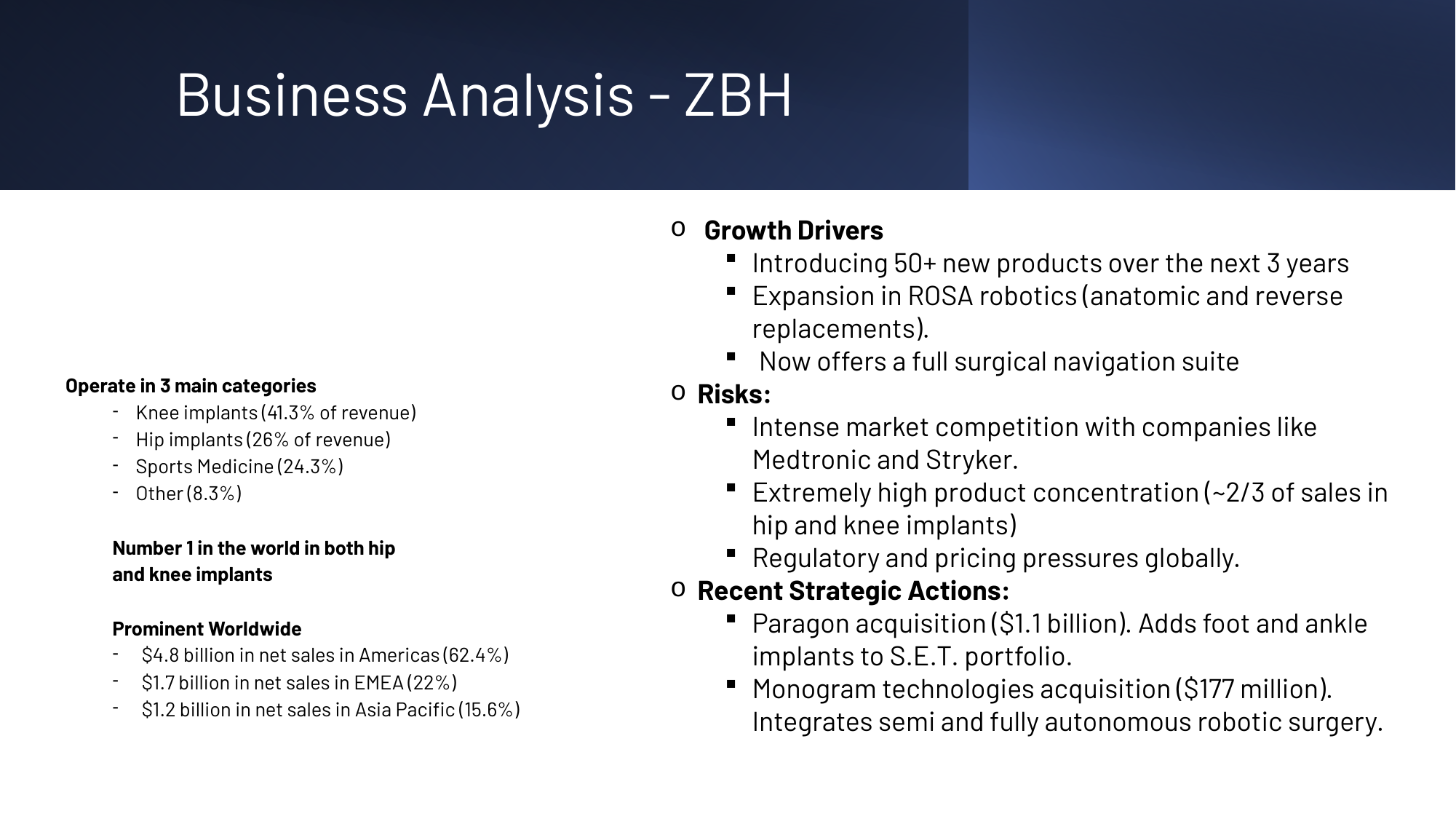

# Business Analysis - ZBH
Growth Drivers
Introducing 50+ new products over the next 3 years
Expansion in ROSA robotics (anatomic and reverse replacements).
Now offers a full surgical navigation suite
Risks:
Intense market competition with companies like Medtronic and Stryker.
Extremely high product concentration (~2/3 of sales in hip and knee implants)
Regulatory and pricing pressures globally.
Recent Strategic Actions:
Paragon acquisition ($1.1 billion). Adds foot and ankle implants to S.E.T. portfolio.
Monogram technologies acquisition ($177 million). Integrates semi and fully autonomous robotic surgery.
Operate in 3 main categories
Knee implants (41.3% of revenue)
Hip implants (26% of revenue)
Sports Medicine (24.3%)
Other (8.3%)

Number 1 in the world in both hip
and knee implants

Prominent Worldwide
$4.8 billion in net sales in Americas (62.4%)
$1.7 billion in net sales in EMEA (22%)
$1.2 billion in net sales in Asia Pacific (15.6%)